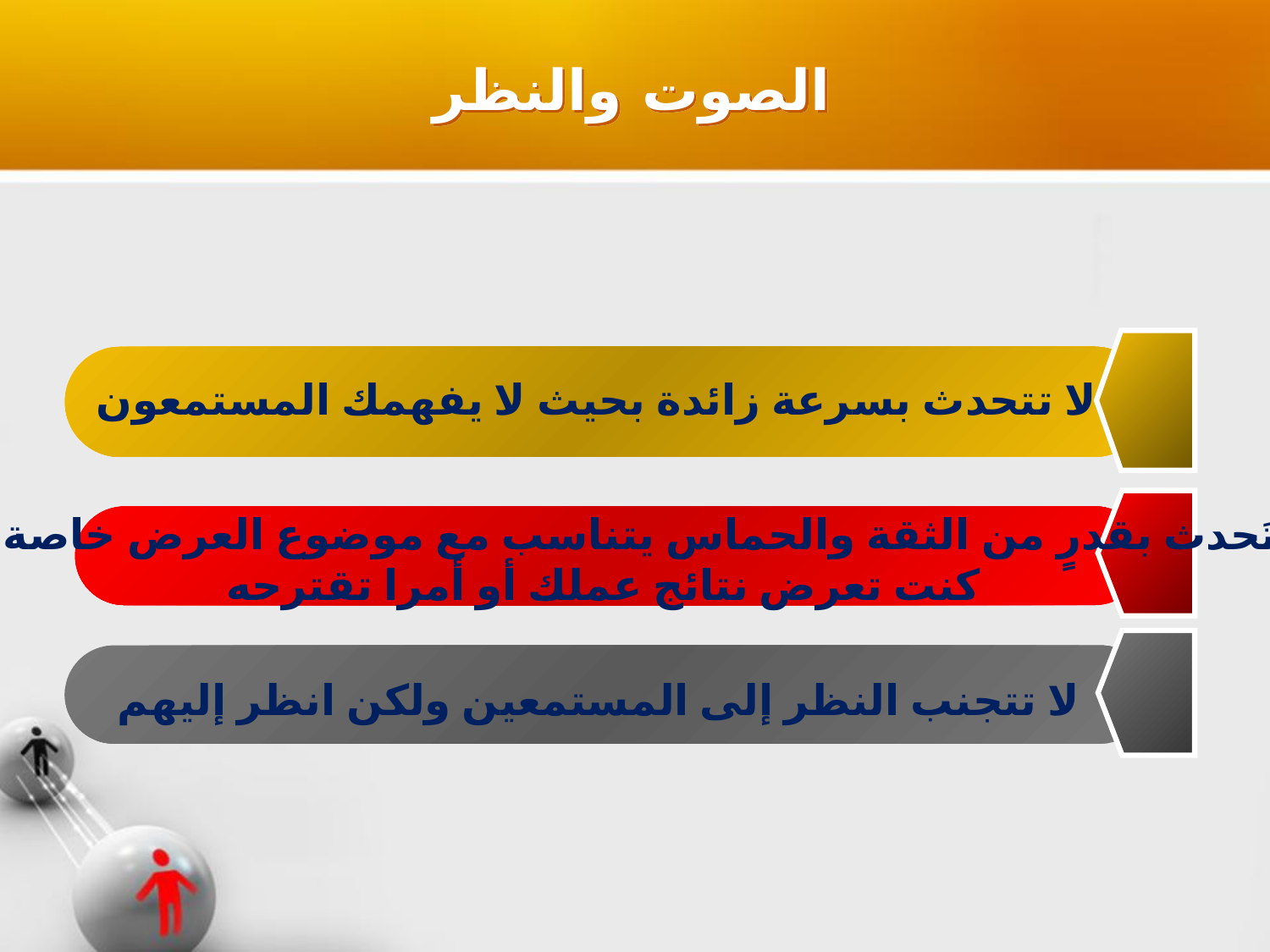

الصوت والنظر

لا تتحدث بسرعة زائدة بحيث لا يفهمك المستمعون

تَحدث بقدرٍ من الثقة والحماس يتناسب مع موضوع العرض خاصة إذا
كنت تعرض نتائج عملك أو أمرا تقترحه

لا تتجنب النظر إلى المستمعين ولكن انظر إليهم